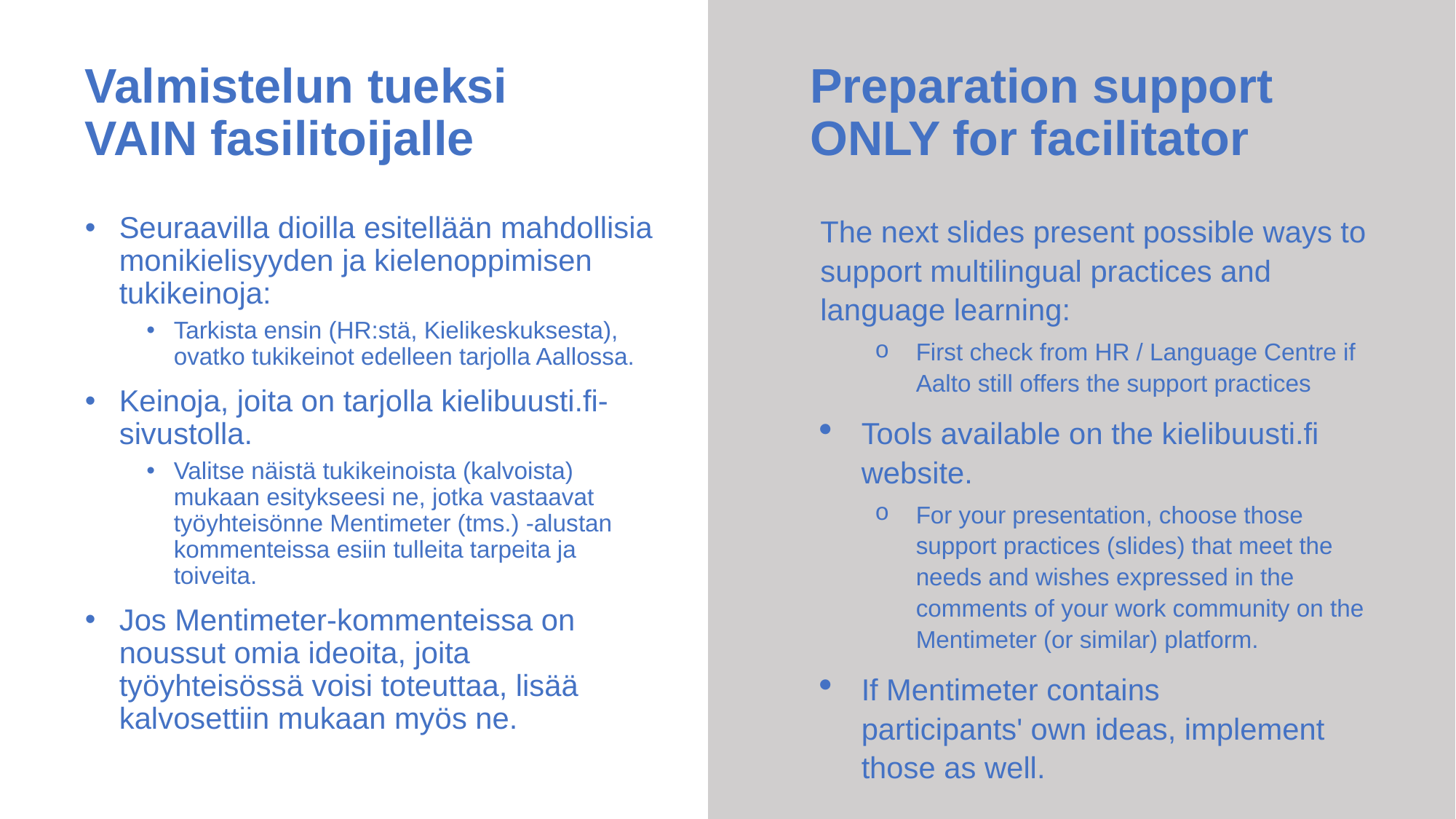

# Valmistelun tueksi VAIN fasilitoijalle
Preparation support
ONLY for facilitator
The next slides present possible ways to support multilingual practices and language learning:
First check from HR / Language Centre if Aalto still offers the support practices
Tools available on the kielibuusti.fi website.
For your presentation, choose those support practices (slides) that meet the needs and wishes expressed in the comments of your work community on the Mentimeter (or similar) platform.
If Mentimeter contains participants' own ideas, implement those as well.
Seuraavilla dioilla esitellään mahdollisia monikielisyyden ja kielenoppimisen tukikeinoja:
Tarkista ensin (HR:stä, Kielikeskuksesta), ovatko tukikeinot edelleen tarjolla Aallossa.
Keinoja, joita on tarjolla kielibuusti.fi-sivustolla.
Valitse näistä tukikeinoista (kalvoista) mukaan esitykseesi ne, jotka vastaavat työyhteisönne Mentimeter (tms.) -alustan kommenteissa esiin tulleita tarpeita ja toiveita.
Jos Mentimeter-kommenteissa on noussut omia ideoita, joita työyhteisössä voisi toteuttaa, lisää kalvosettiin mukaan myös ne.